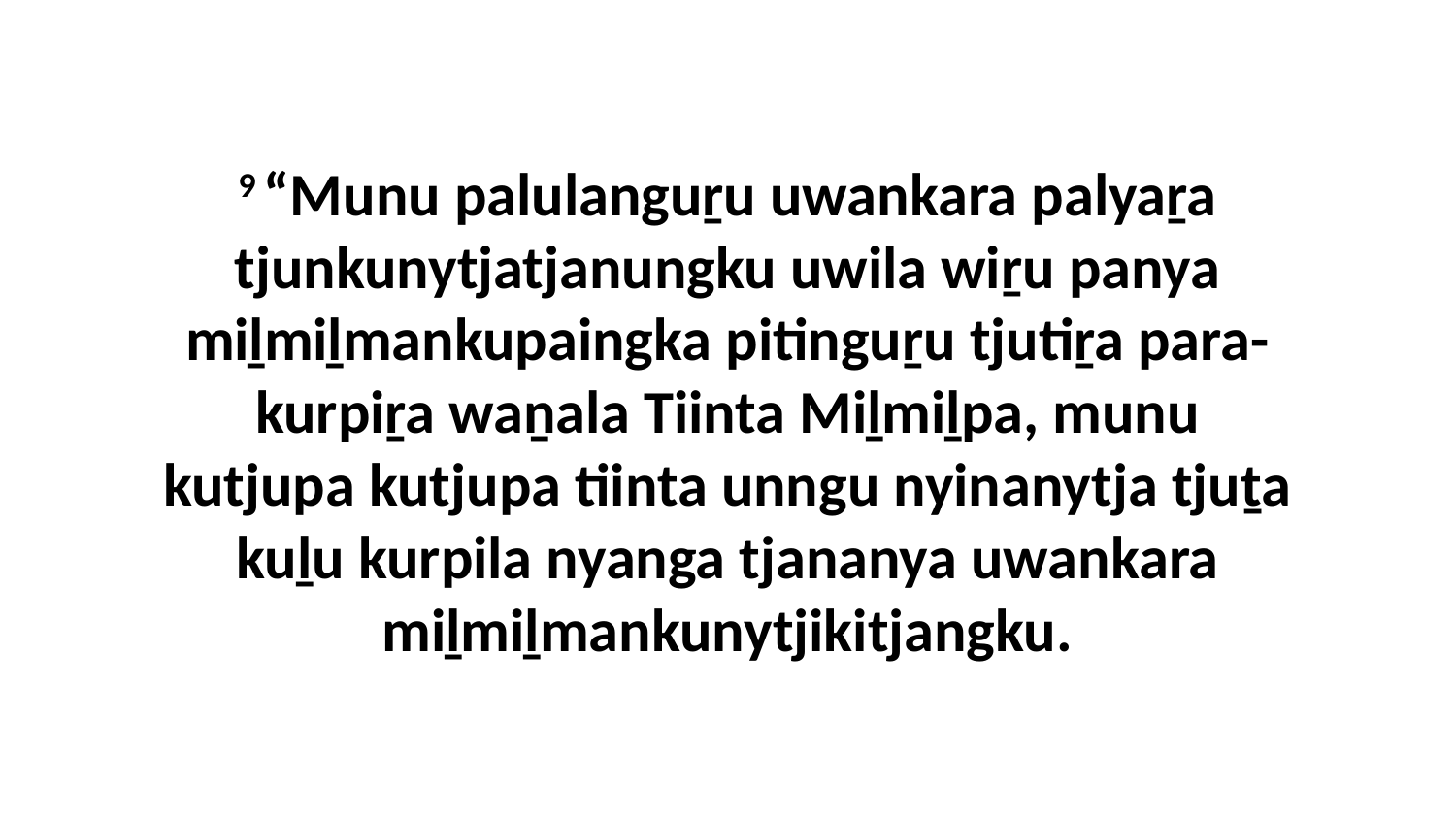

9 “Munu palulanguṟu uwankara palyaṟa tjunkunytjatjanungku uwila wiṟu panya miḻmiḻmankupaingka pitinguṟu tjutiṟa para-kurpiṟa waṉala Tiinta Miḻmiḻpa, munu kutjupa kutjupa tiinta unngu nyinanytja tjuṯa kuḻu kurpila nyanga tjananya uwankara miḻmiḻmankunytjikitjangku.